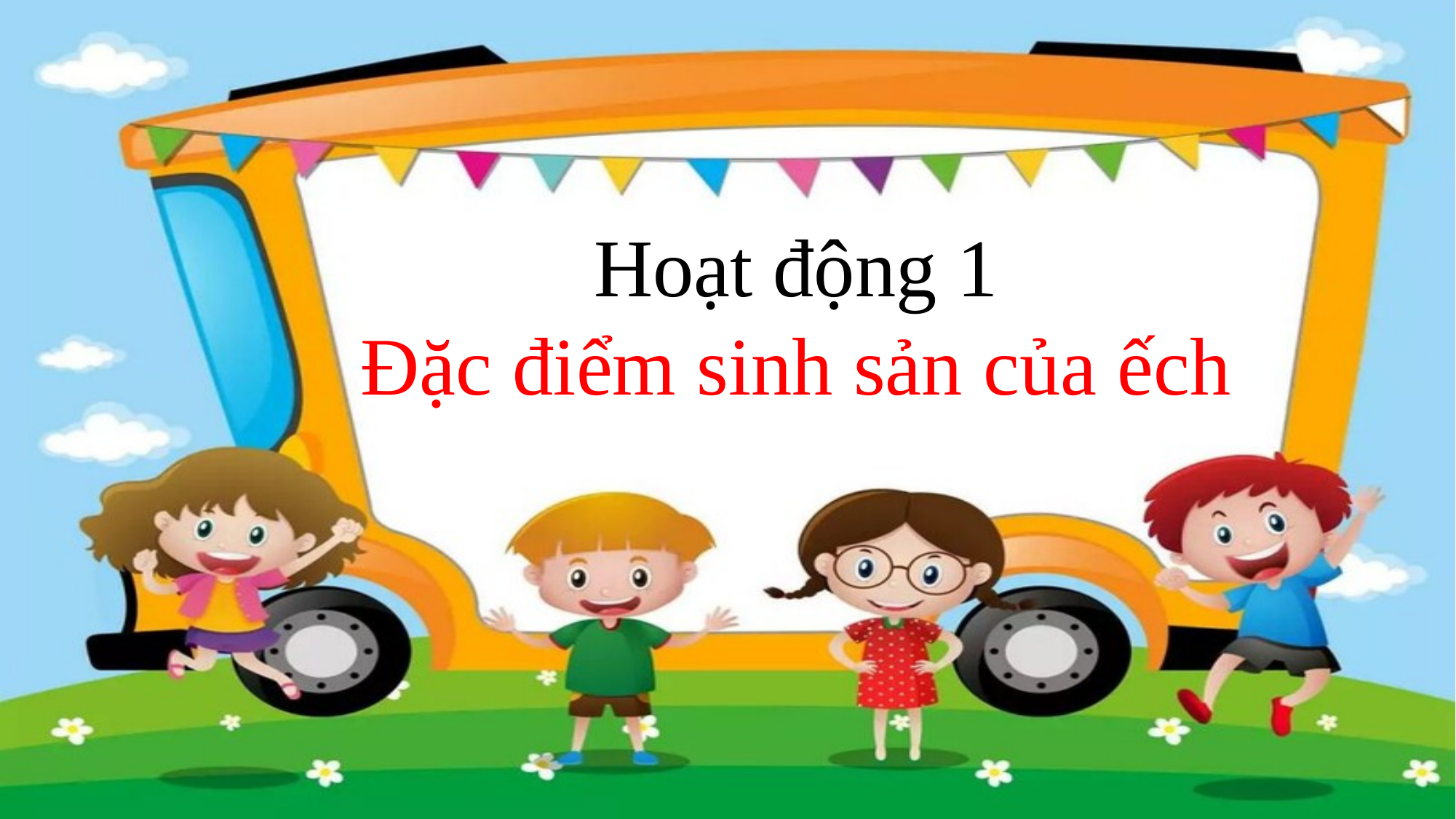

Hoạt động 1
Đặc điểm sinh sản của ếch